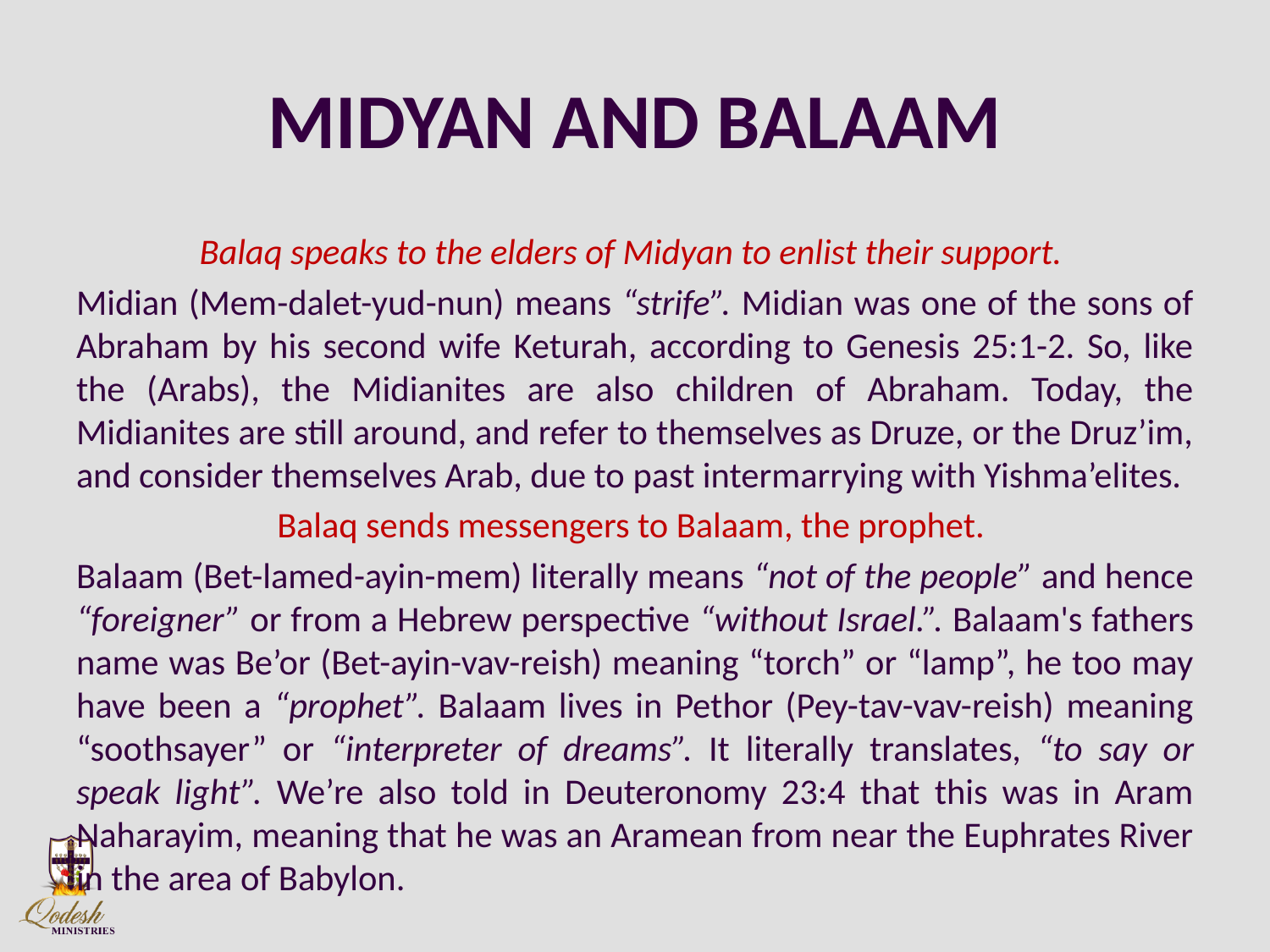

# MIDYAN AND BALAAM
Balaq speaks to the elders of Midyan to enlist their support.
Midian (Mem-dalet-yud-nun) means “strife”. Midian was one of the sons of Abraham by his second wife Keturah, according to Genesis 25:1-2. So, like the (Arabs), the Midianites are also children of Abraham. Today, the Midianites are still around, and refer to themselves as Druze, or the Druz’im, and consider themselves Arab, due to past intermarrying with Yishma’elites.
Balaq sends messengers to Balaam, the prophet.
Balaam (Bet-lamed-ayin-mem) literally means “not of the people” and hence “foreigner” or from a Hebrew perspective “without Israel.”. Balaam's fathers name was Be’or (Bet-ayin-vav-reish) meaning “torch” or “lamp”, he too may have been a “prophet”. Balaam lives in Pethor (Pey-tav-vav-reish) meaning “soothsayer” or “interpreter of dreams”. It literally translates, “to say or speak light”. We’re also told in Deuteronomy 23:4 that this was in Aram Naharayim, meaning that he was an Aramean from near the Euphrates River in the area of Babylon.